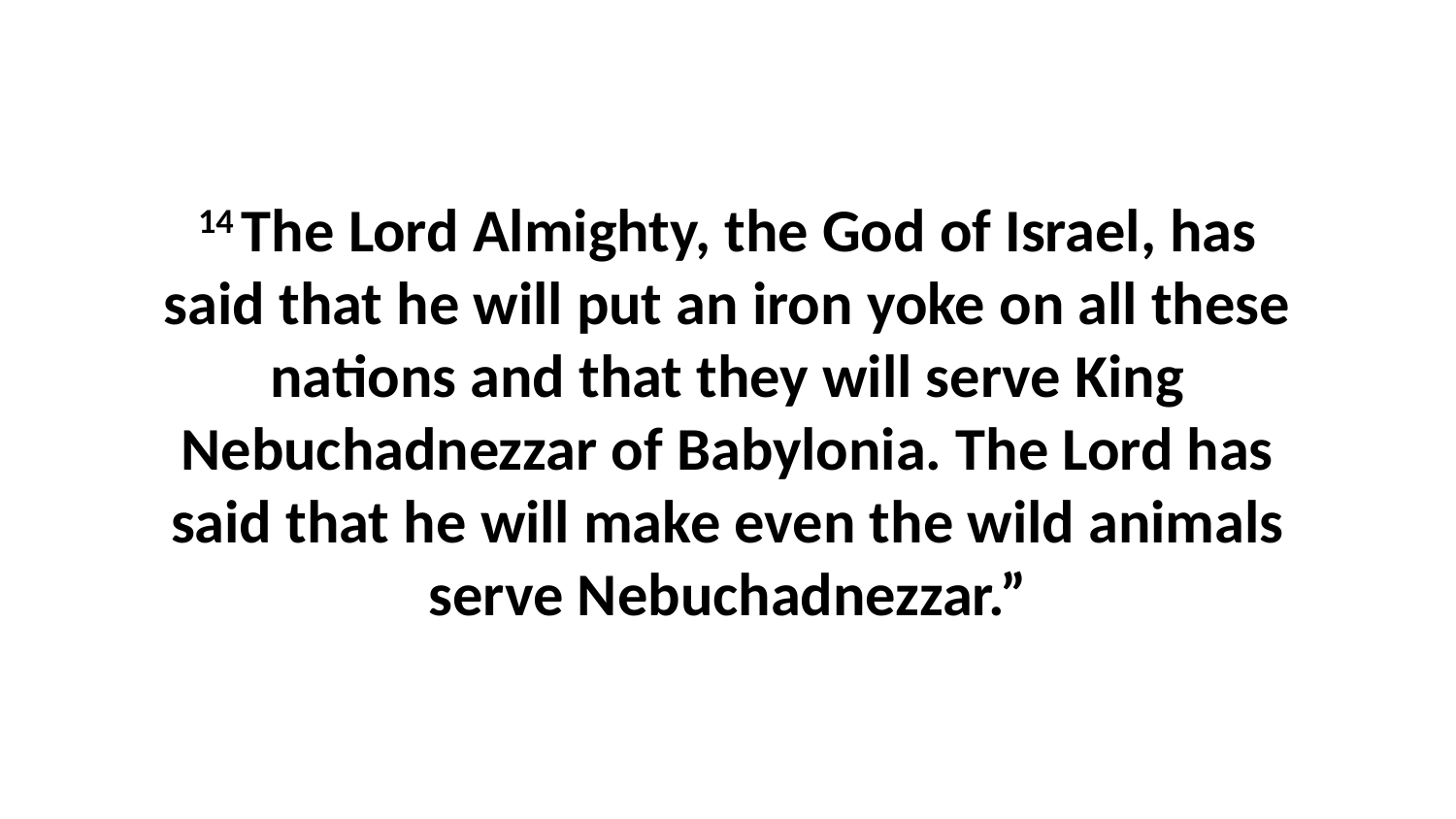

14 The Lord Almighty, the God of Israel, has said that he will put an iron yoke on all these nations and that they will serve King Nebuchadnezzar of Babylonia. The Lord has said that he will make even the wild animals serve Nebuchadnezzar.”